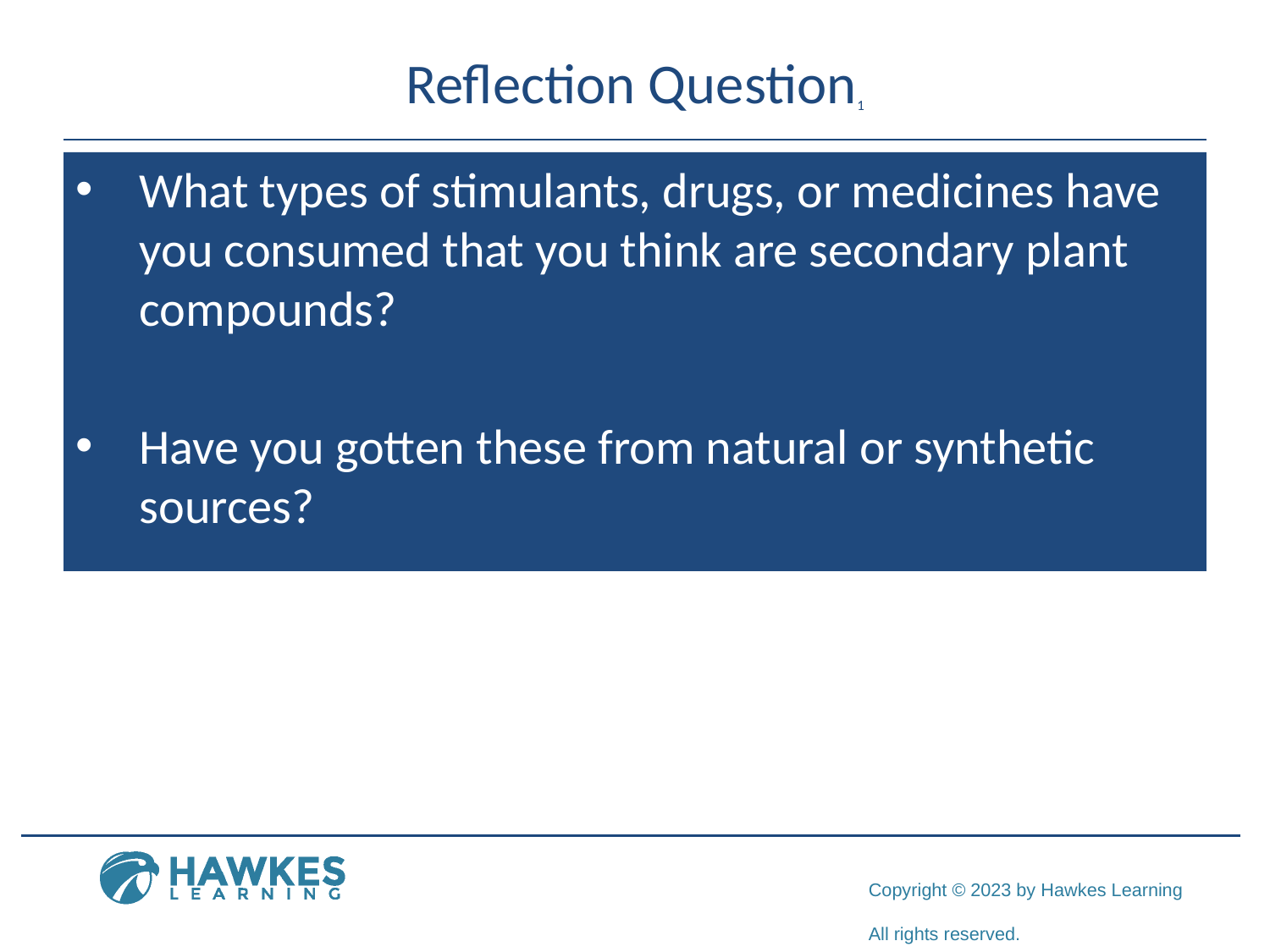

# Reflection Question1
What types of stimulants, drugs, or medicines have you consumed that you think are secondary plant compounds?

Have you gotten these from natural or synthetic sources?